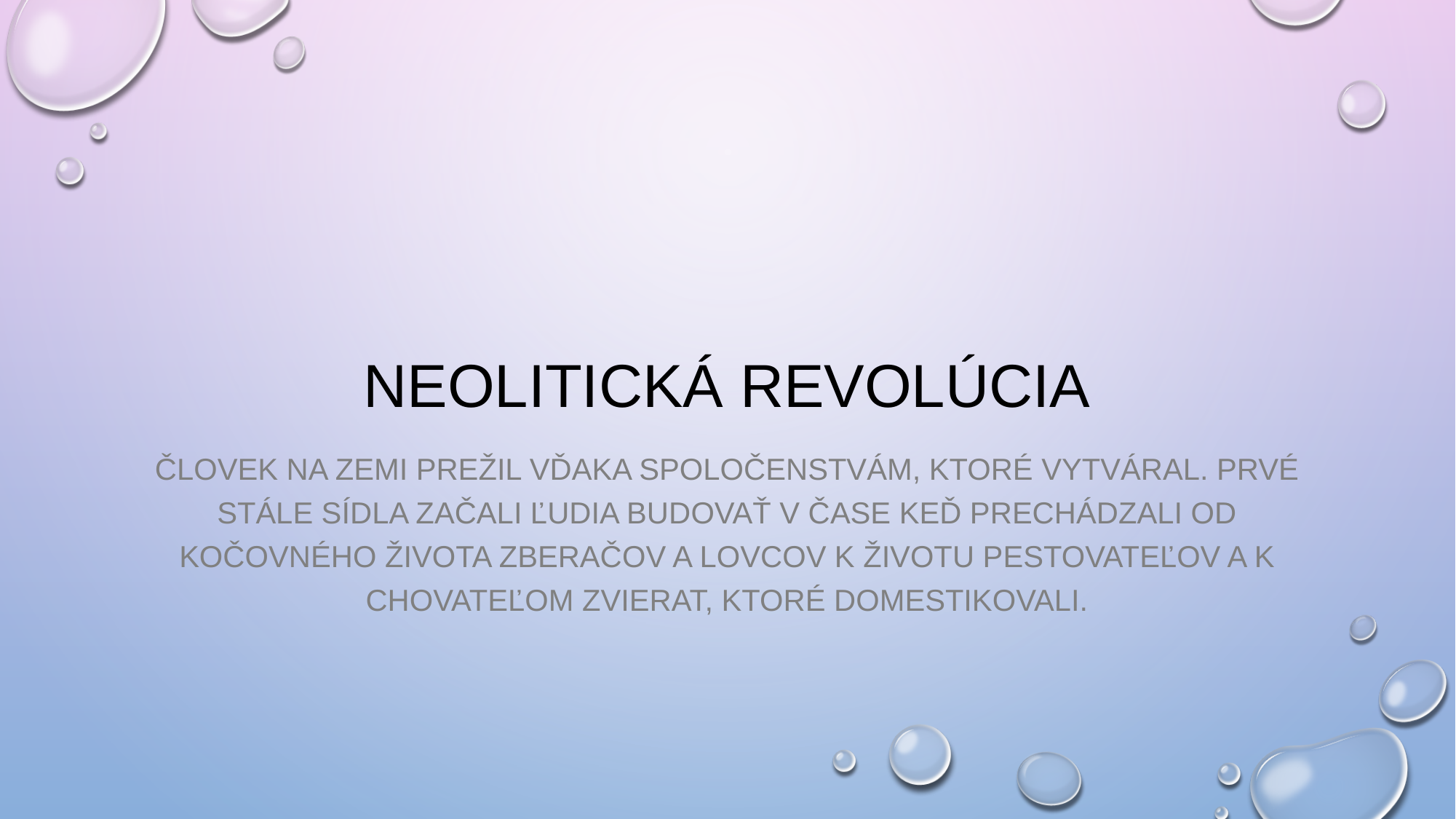

# Neolitická revolúcia
Človek na Zemi prežil vďaka spoločenstvám, ktoré vytváral. Prvé stále sídla začali ľudia budovať v čase keď prechádzali od kočovného života zberačov a lovcov k životu pestovateľov a k chovateľom zvierat, ktoré domestikovali.